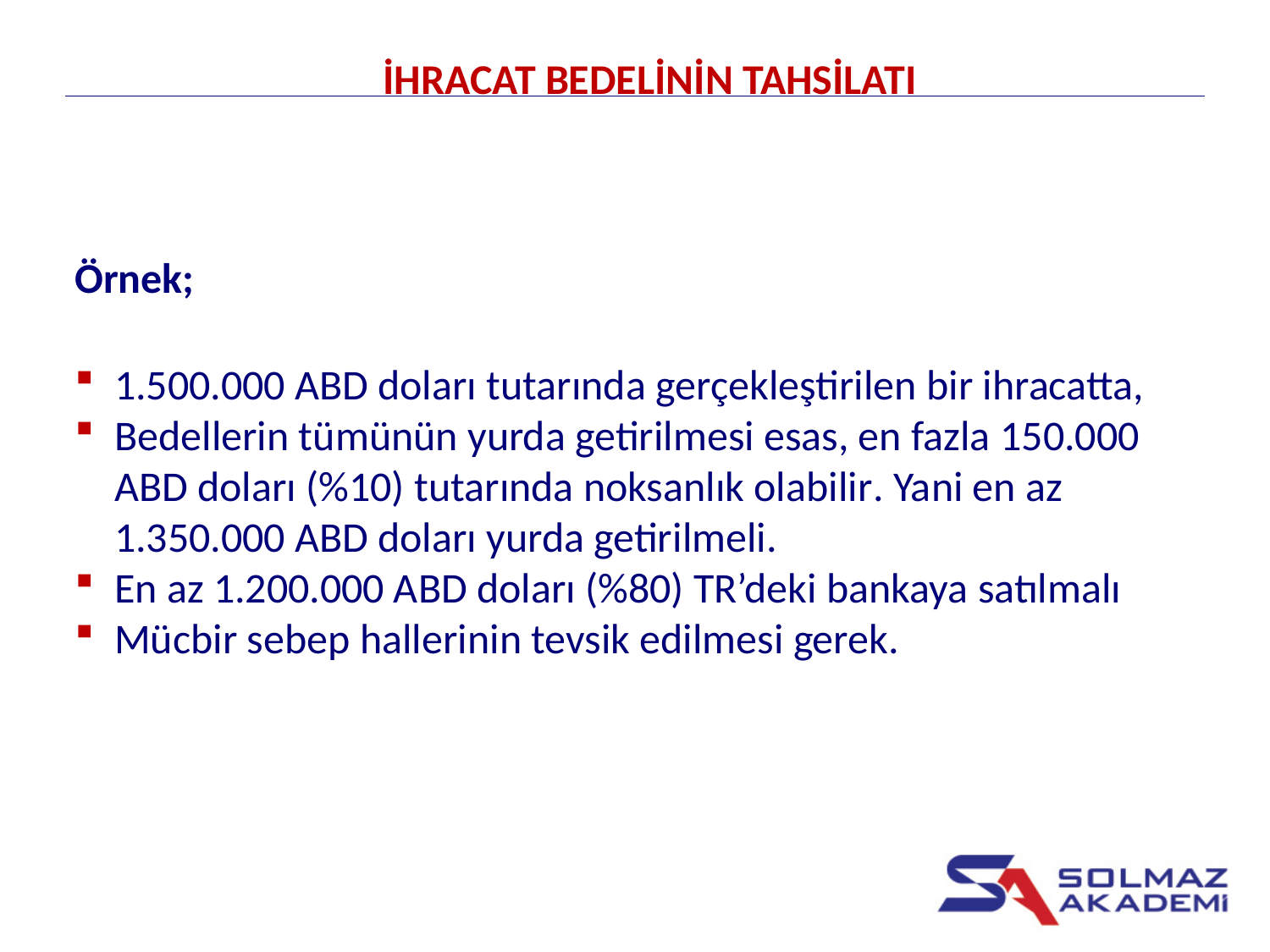

İHRACAT BEDELİNİN TAHSİLATI

Örnek;

1.500.000 ABD doları tutarında gerçekleştirilen bir ihracatta,
Bedellerin tümünün yurda getirilmesi esas, en fazla 150.000 ABD doları (%10) tutarında noksanlık olabilir. Yani en az 1.350.000 ABD doları yurda getirilmeli.
En az 1.200.000 ABD doları (%80) TR’deki bankaya satılmalı
Mücbir sebep hallerinin tevsik edilmesi gerek.